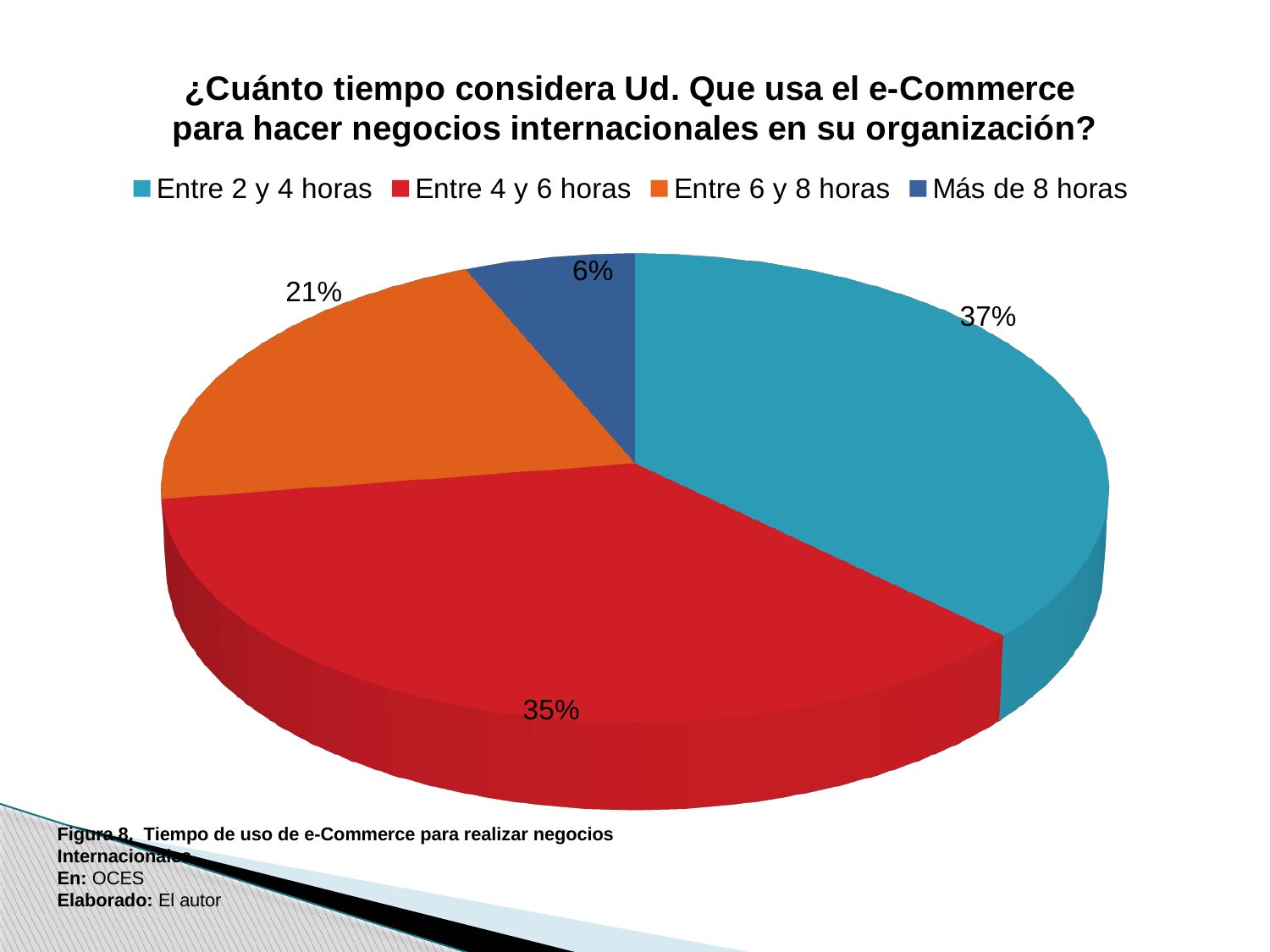

[unsupported chart]

Figura 8.  Tiempo de uso de e-Commerce para realizar negocios Internacionales.
En: OCES
Elaborado: El autor